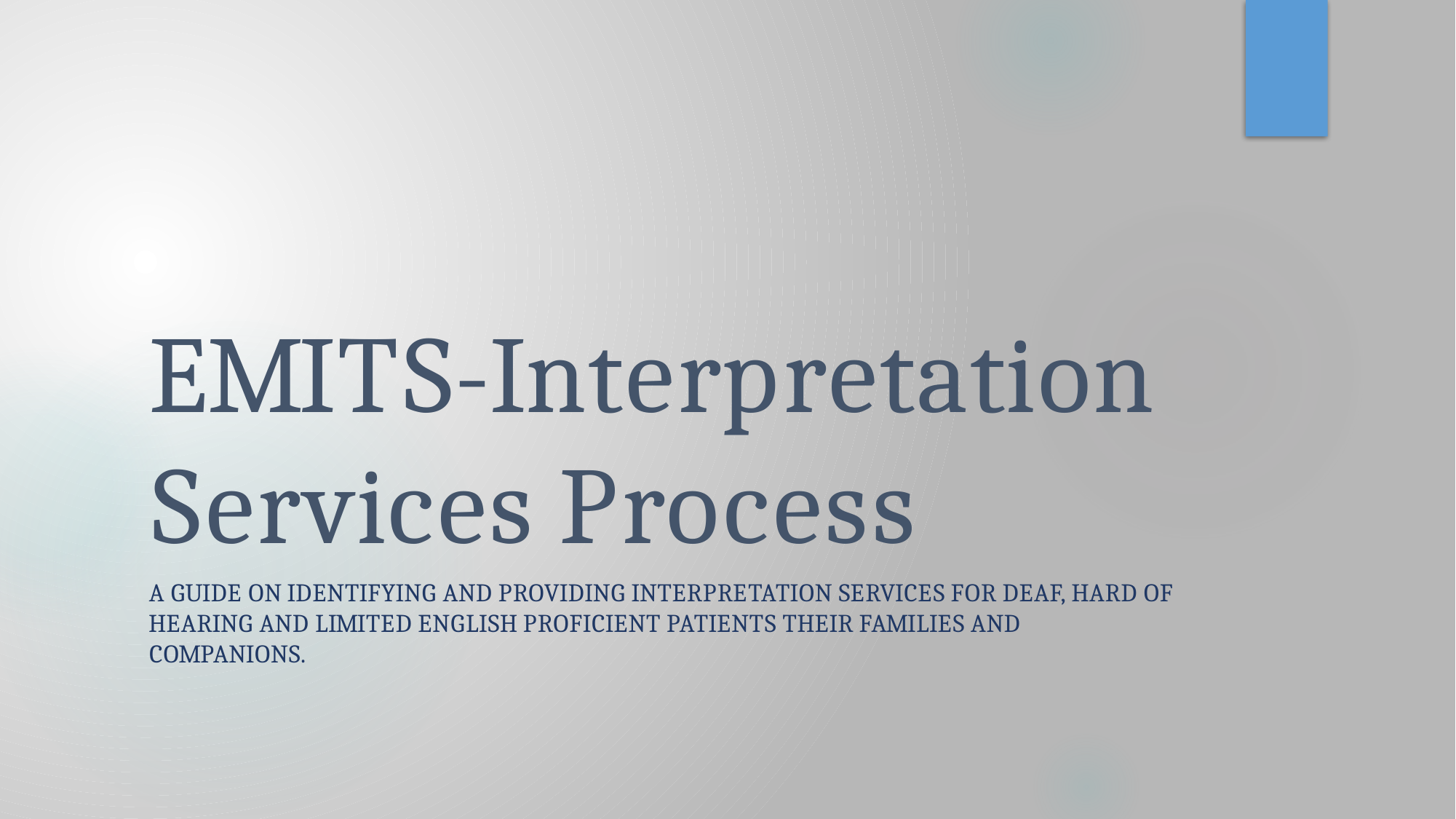

# EMITS-Interpretation Services Process
A guide on identifying and providing interpretation services for Deaf, Hard of Hearing and Limited English Proficient Patients their families and companions.